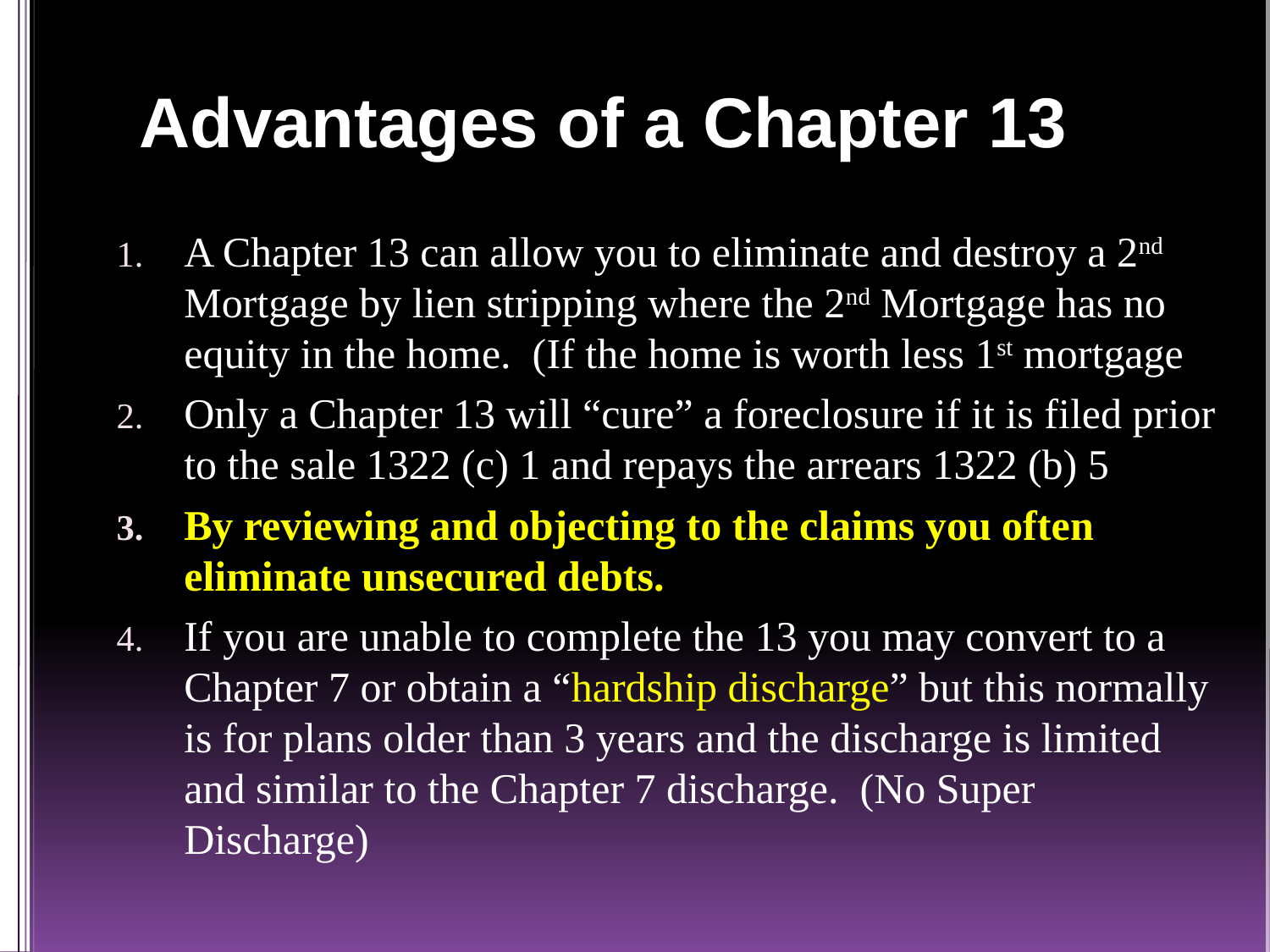

# Advantages of a Chapter 13
A Chapter 13 can allow you to eliminate and destroy a 2nd Mortgage by lien stripping where the 2nd Mortgage has no equity in the home.  (If the home is worth less 1st mortgage
Only a Chapter 13 will “cure” a foreclosure if it is filed prior to the sale 1322 (c) 1 and repays the arrears 1322 (b) 5
By reviewing and objecting to the claims you often eliminate unsecured debts.
If you are unable to complete the 13 you may convert to a Chapter 7 or obtain a “hardship discharge” but this normally is for plans older than 3 years and the discharge is limited and similar to the Chapter 7 discharge.  (No Super Discharge)